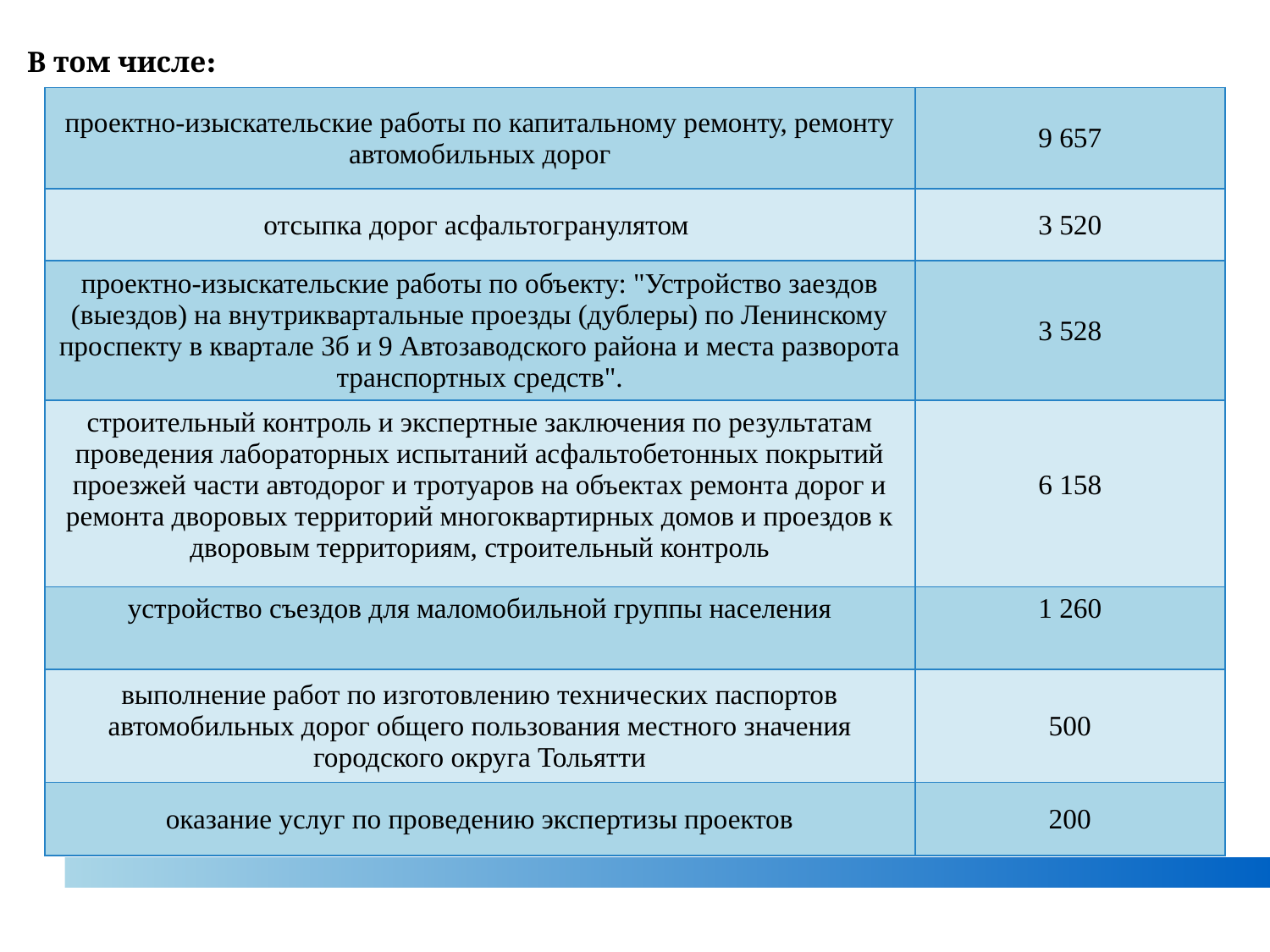

# В том числе:
| проектно-изыскательские работы по капитальному ремонту, ремонту автомобильных дорог | 9 657 |
| --- | --- |
| отсыпка дорог асфальтогранулятом | 3 520 |
| проектно-изыскательские работы по объекту: "Устройство заездов (выездов) на внутриквартальные проезды (дублеры) по Ленинскому проспекту в квартале 3б и 9 Автозаводского района и места разворота транспортных средств". | 3 528 |
| строительный контроль и экспертные заключения по результатам проведения лабораторных испытаний асфальтобетонных покрытий проезжей части автодорог и тротуаров на объектах ремонта дорог и ремонта дворовых территорий многоквартирных домов и проездов к дворовым территориям, строительный контроль | 6 158 |
| устройство съездов для маломобильной группы населения | 1 260 |
| выполнение работ по изготовлению технических паспортов автомобильных дорог общего пользования местного значения городского округа Тольятти | 500 |
| оказание услуг по проведению экспертизы проектов | 200 |